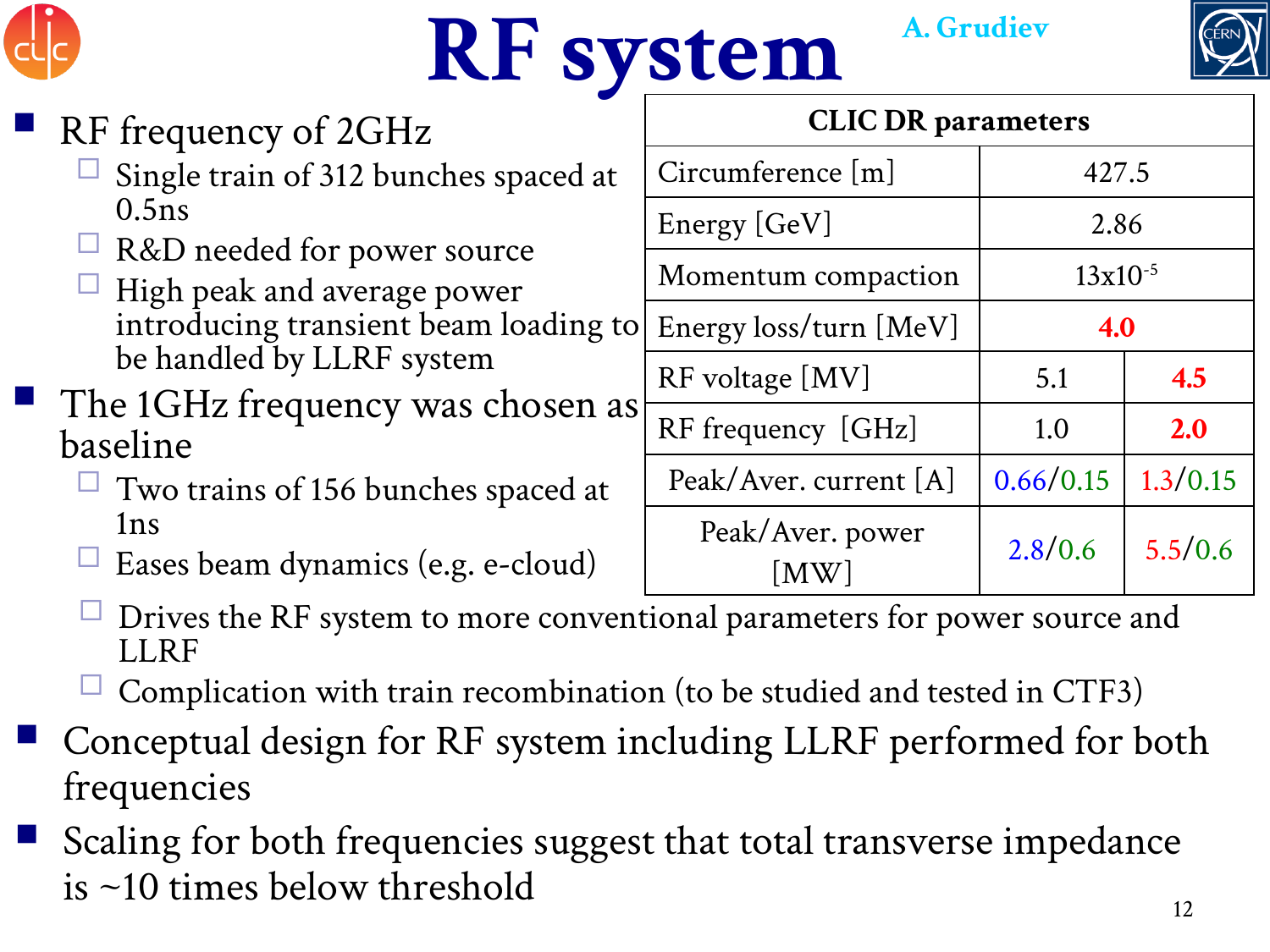

A. Grudiev

# RF system
| CLIC DR parameters |  |  |
| --- | --- | --- |
| Circumference [m] | 427.5 |  |
| Energy [GeV] | 2.86 |  |
| Momentum compaction | 13x10-5 |  |
| Energy loss/turn [MeV] | 4.0 |  |
| RF voltage [MV] | 5.1 | 4.5 |
| RF frequency [GHz] | 1.0 | 2.0 |
| Peak/Aver. current [A] | 0.66/0.15 | 1.3/0.15 |
| Peak/Aver. power [MW] | 2.8/0.6 | 5.5/0.6 |
RF frequency of 2GHz
Single train of 312 bunches spaced at 0.5ns
R&D needed for power source
High peak and average power introducing transient beam loading to be handled by LLRF system
The 1GHz frequency was chosen as baseline
Two trains of 156 bunches spaced at 1ns
Eases beam dynamics (e.g. e-cloud)
Drives the RF system to more conventional parameters for power source and LLRF
Complication with train recombination (to be studied and tested in CTF3)
Conceptual design for RF system including LLRF performed for both frequencies
Scaling for both frequencies suggest that total transverse impedance is ~10 times below threshold
12